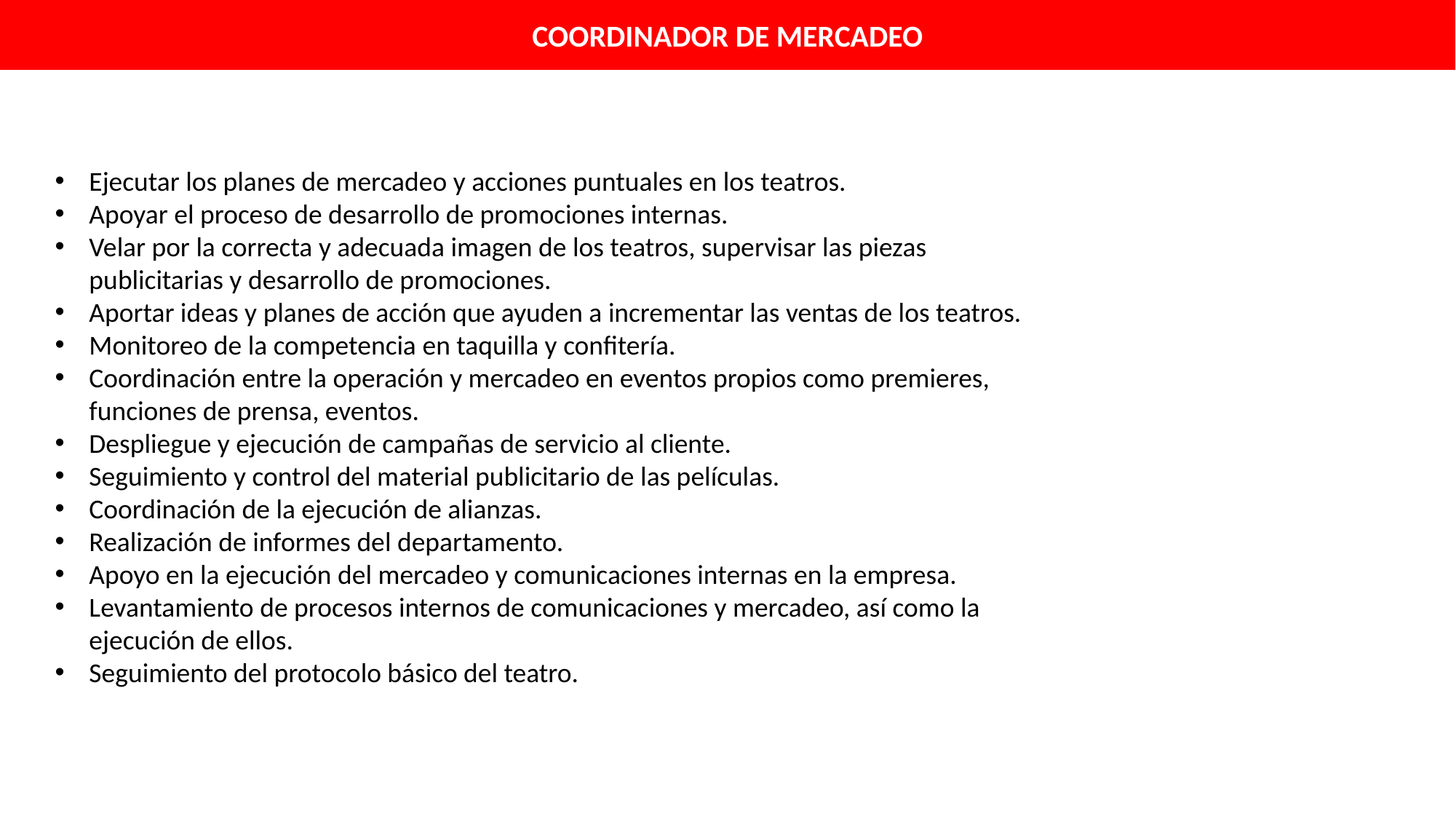

COORDINADOR DE MERCADEO
Ejecutar los planes de mercadeo y acciones puntuales en los teatros.
Apoyar el proceso de desarrollo de promociones internas.
Velar por la correcta y adecuada imagen de los teatros, supervisar las piezas publicitarias y desarrollo de promociones.
Aportar ideas y planes de acción que ayuden a incrementar las ventas de los teatros.
Monitoreo de la competencia en taquilla y confitería.
Coordinación entre la operación y mercadeo en eventos propios como premieres, funciones de prensa, eventos.
Despliegue y ejecución de campañas de servicio al cliente.
Seguimiento y control del material publicitario de las películas.
Coordinación de la ejecución de alianzas.
Realización de informes del departamento.
Apoyo en la ejecución del mercadeo y comunicaciones internas en la empresa.
Levantamiento de procesos internos de comunicaciones y mercadeo, así como la ejecución de ellos.
Seguimiento del protocolo básico del teatro.